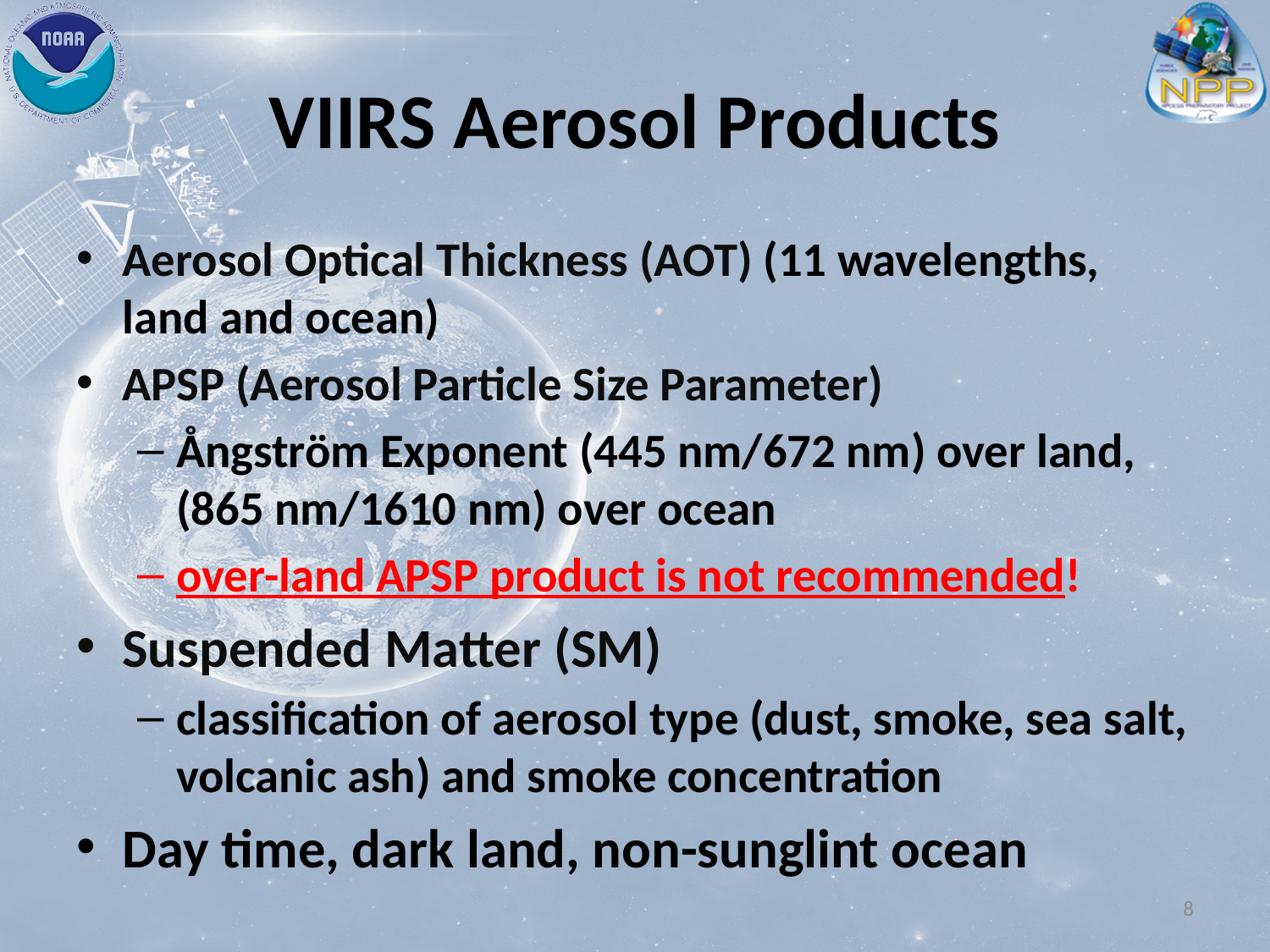

# VIIRS Aerosol Products
Aerosol Optical Thickness (AOT) (11 wavelengths, land and ocean)
APSP (Aerosol Particle Size Parameter)
Ångström Exponent (445 nm/672 nm) over land, (865 nm/1610 nm) over ocean
over-land APSP product is not recommended!
Suspended Matter (SM)
classification of aerosol type (dust, smoke, sea salt, volcanic ash) and smoke concentration
Day time, dark land, non-sunglint ocean
8